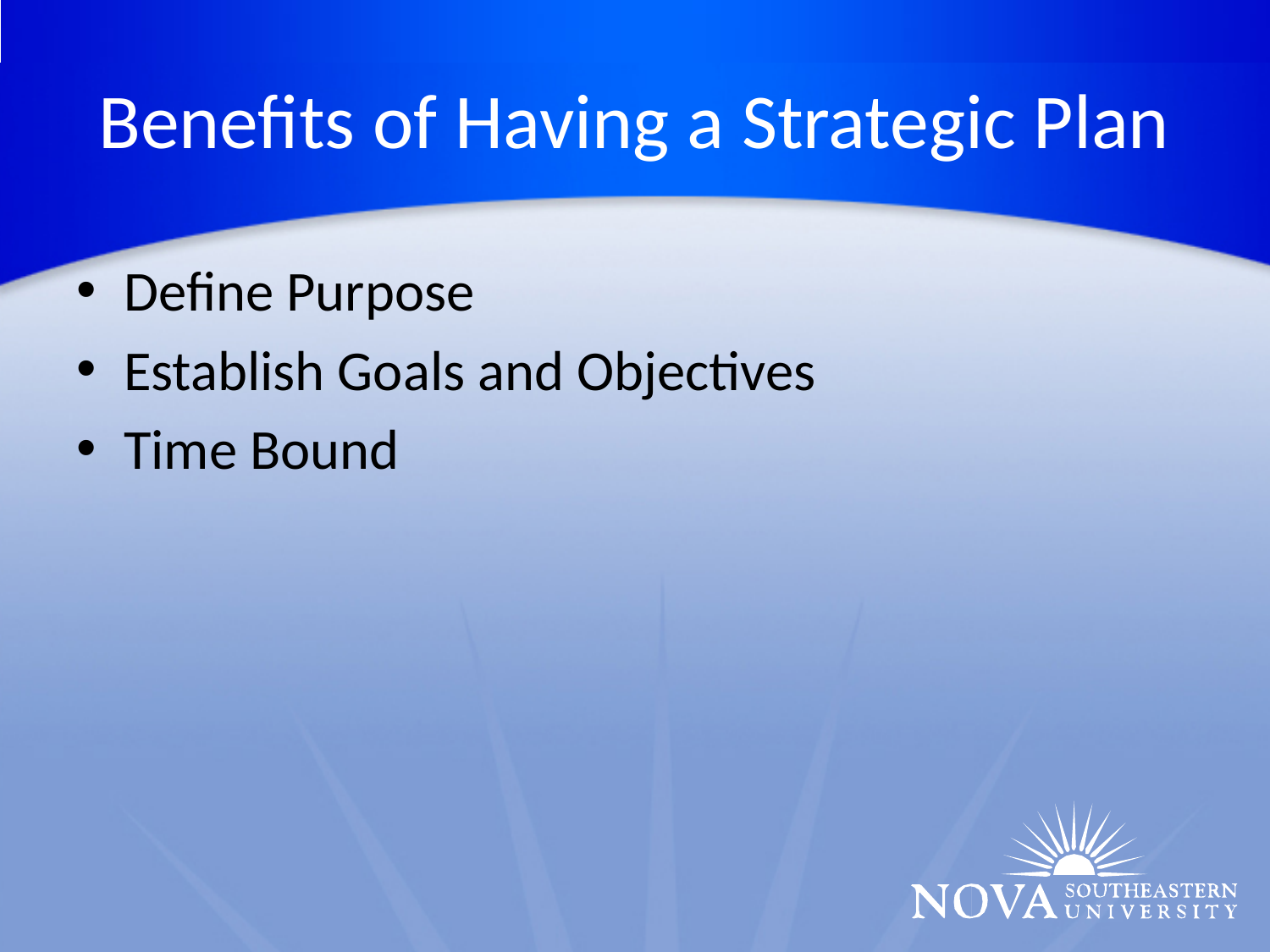

# Benefits of Having a Strategic Plan
Define Purpose
Establish Goals and Objectives
Time Bound